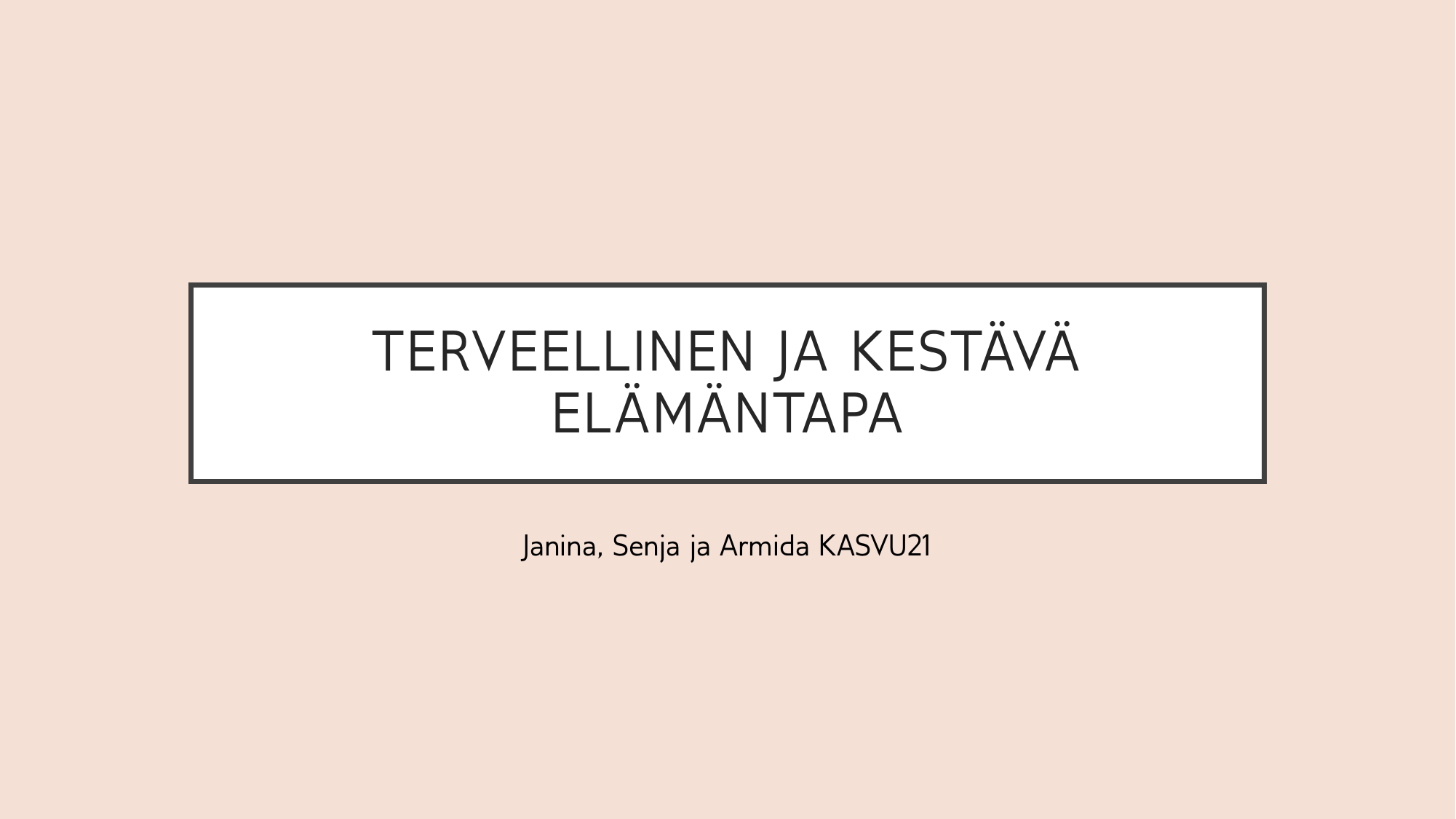

# Terveellinen ja kestävä elämäntapa
Janina, Senja ja Armida KASVU21